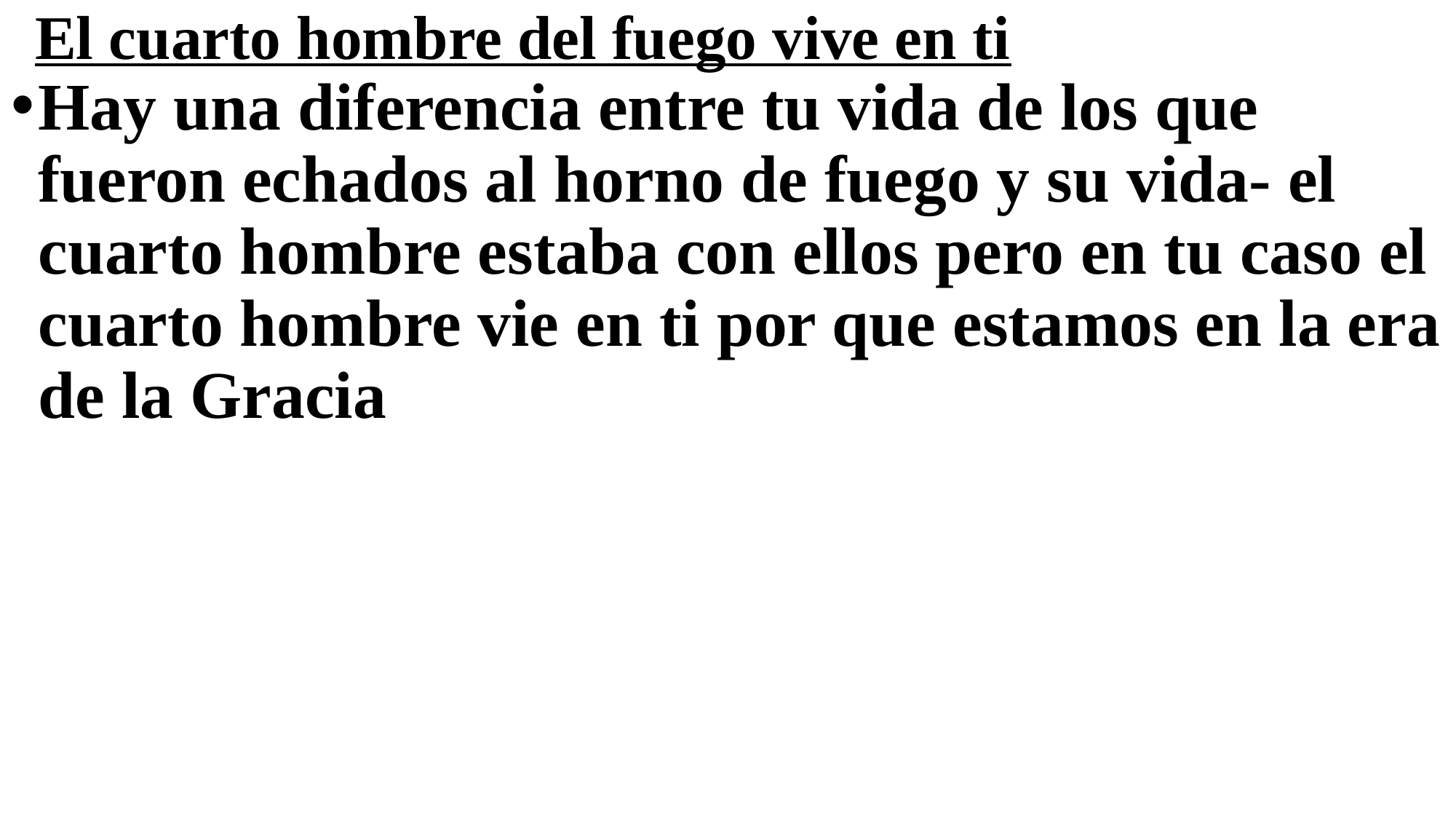

# El cuarto hombre del fuego vive en ti
Hay una diferencia entre tu vida de los que fueron echados al horno de fuego y su vida- el cuarto hombre estaba con ellos pero en tu caso el cuarto hombre vie en ti por que estamos en la era de la Gracia